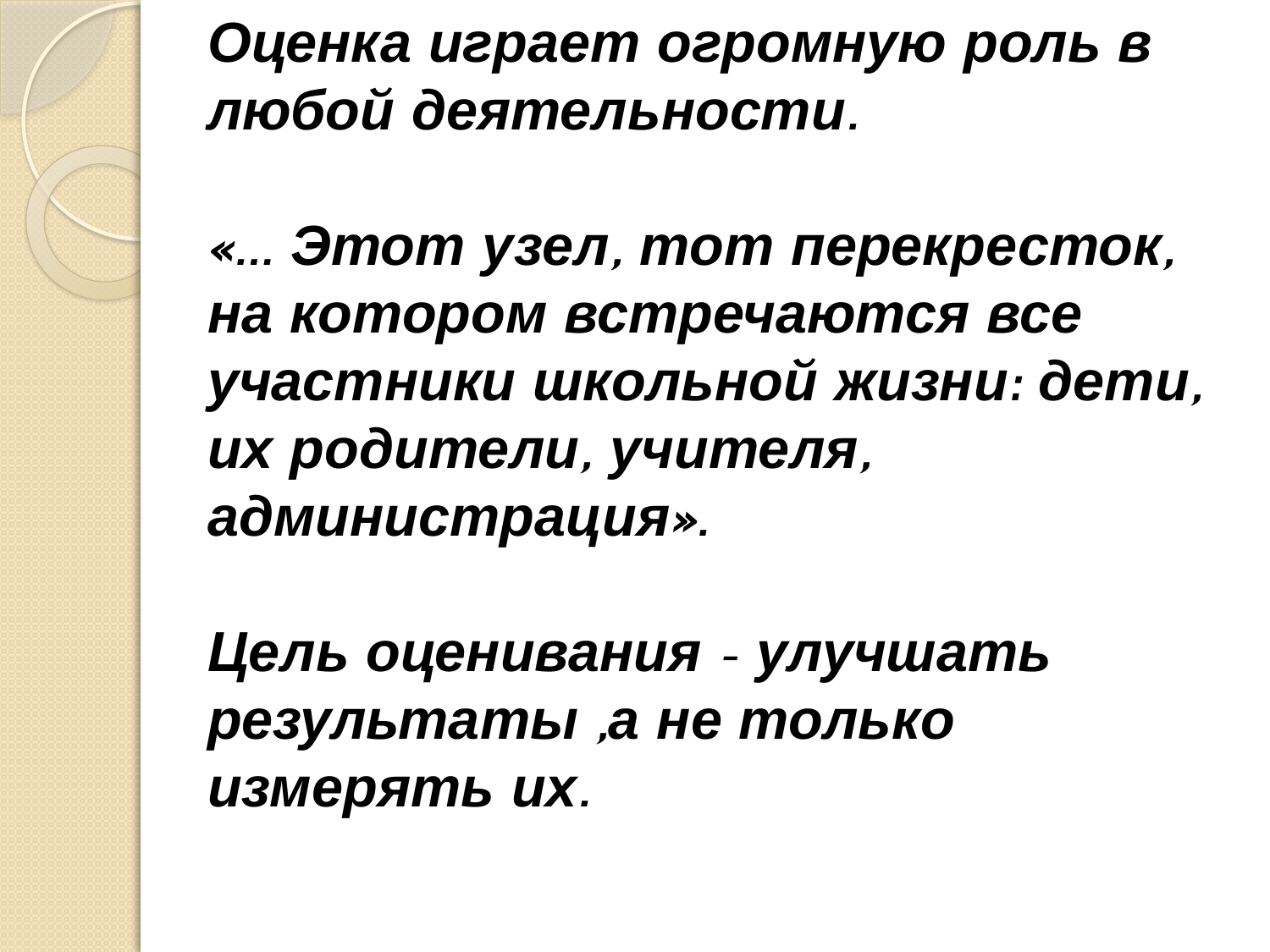

# Оценка играет огромную роль в любой деятельности. «… Этот узел, тот перекресток, на котором встречаются все участники школьной жизни: дети, их родители, учителя, администрация». Цель оценивания - улучшать результаты ,а не только измерять их.